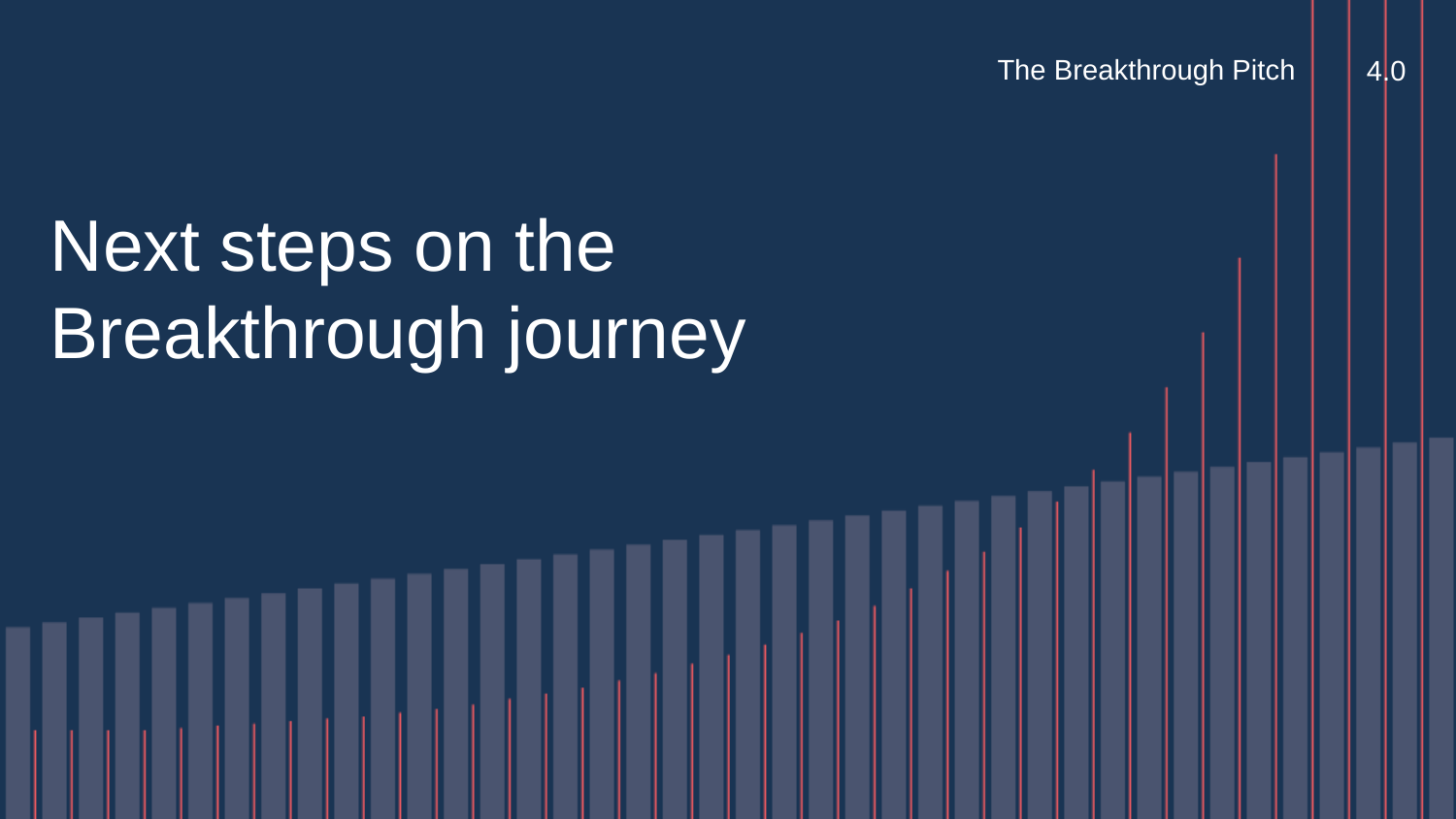

The Breakthrough Pitch
4.0

Next steps on the
Breakthrough journey